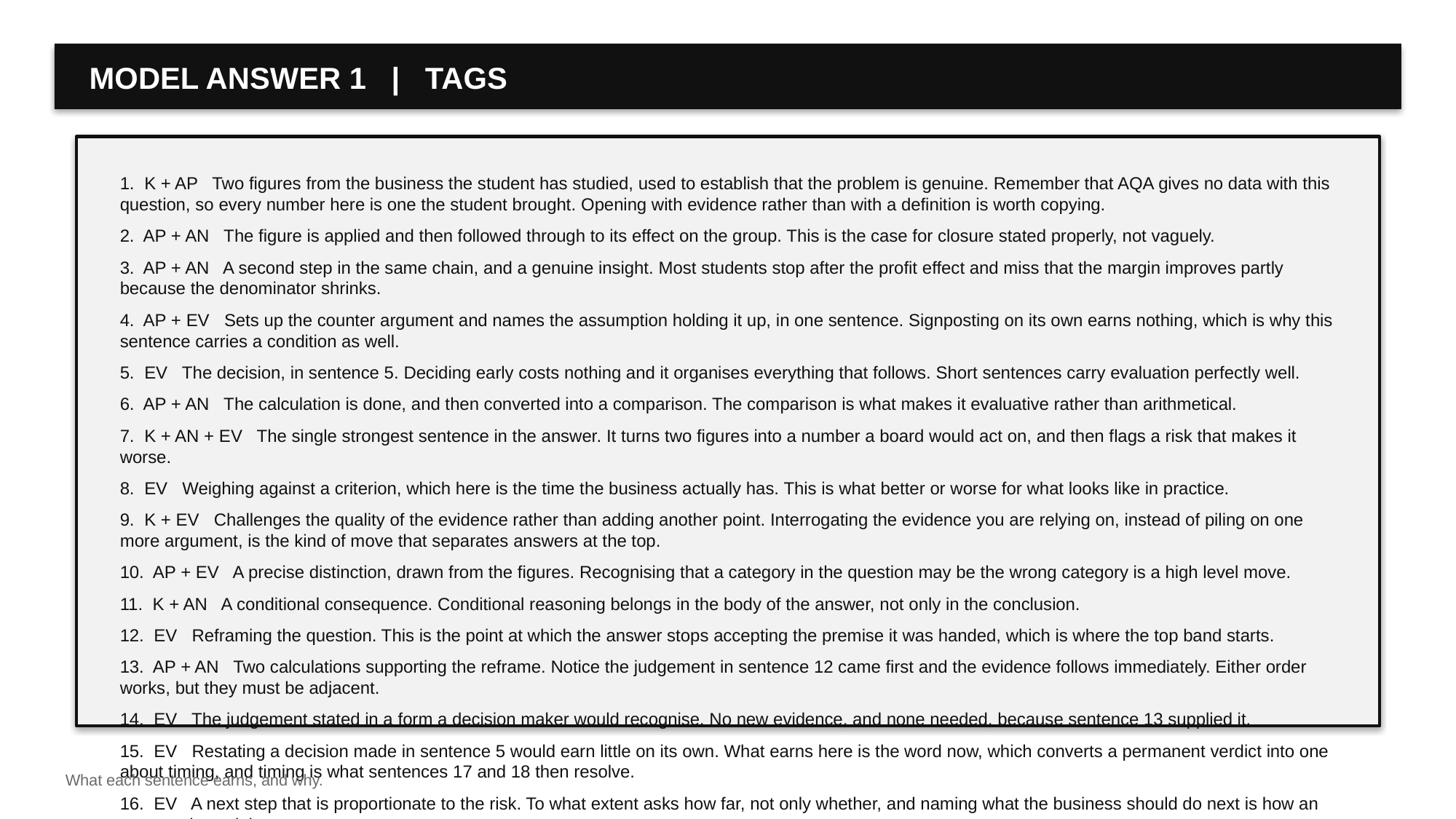

MODEL ANSWER 1   |   TAGS

1.  K + AP   Two figures from the business the student has studied, used to establish that the problem is genuine. Remember that AQA gives no data with this question, so every number here is one the student brought. Opening with evidence rather than with a definition is worth copying.
2.  AP + AN   The figure is applied and then followed through to its effect on the group. This is the case for closure stated properly, not vaguely.
3.  AP + AN   A second step in the same chain, and a genuine insight. Most students stop after the profit effect and miss that the margin improves partly because the denominator shrinks.
4.  AP + EV   Sets up the counter argument and names the assumption holding it up, in one sentence. Signposting on its own earns nothing, which is why this sentence carries a condition as well.
5.  EV   The decision, in sentence 5. Deciding early costs nothing and it organises everything that follows. Short sentences carry evaluation perfectly well.
6.  AP + AN   The calculation is done, and then converted into a comparison. The comparison is what makes it evaluative rather than arithmetical.
7.  K + AN + EV   The single strongest sentence in the answer. It turns two figures into a number a board would act on, and then flags a risk that makes it worse.
8.  EV   Weighing against a criterion, which here is the time the business actually has. This is what better or worse for what looks like in practice.
9.  K + EV   Challenges the quality of the evidence rather than adding another point. Interrogating the evidence you are relying on, instead of piling on one more argument, is the kind of move that separates answers at the top.
10.  AP + EV   A precise distinction, drawn from the figures. Recognising that a category in the question may be the wrong category is a high level move.
11.  K + AN   A conditional consequence. Conditional reasoning belongs in the body of the answer, not only in the conclusion.
12.  EV   Reframing the question. This is the point at which the answer stops accepting the premise it was handed, which is where the top band starts.
13.  AP + AN   Two calculations supporting the reframe. Notice the judgement in sentence 12 came first and the evidence follows immediately. Either order works, but they must be adjacent.
14.  EV   The judgement stated in a form a decision maker would recognise. No new evidence, and none needed, because sentence 13 supplied it.
15.  EV   Restating a decision made in sentence 5 would earn little on its own. What earns here is the word now, which converts a permanent verdict into one about timing, and timing is what sentences 17 and 18 then resolve.
16.  EV   A next step that is proportionate to the risk. To what extent asks how far, not only whether, and naming what the business should do next is how an answer shows it has gone past a yes or a no.
17.  EV   The condition, first branch. This is the sentence most students never write.
18.  EV   The condition, second branch. Naming both branches shows the judgement was reasoned rather than picked, and it costs two sentences.
What each sentence earns, and why.